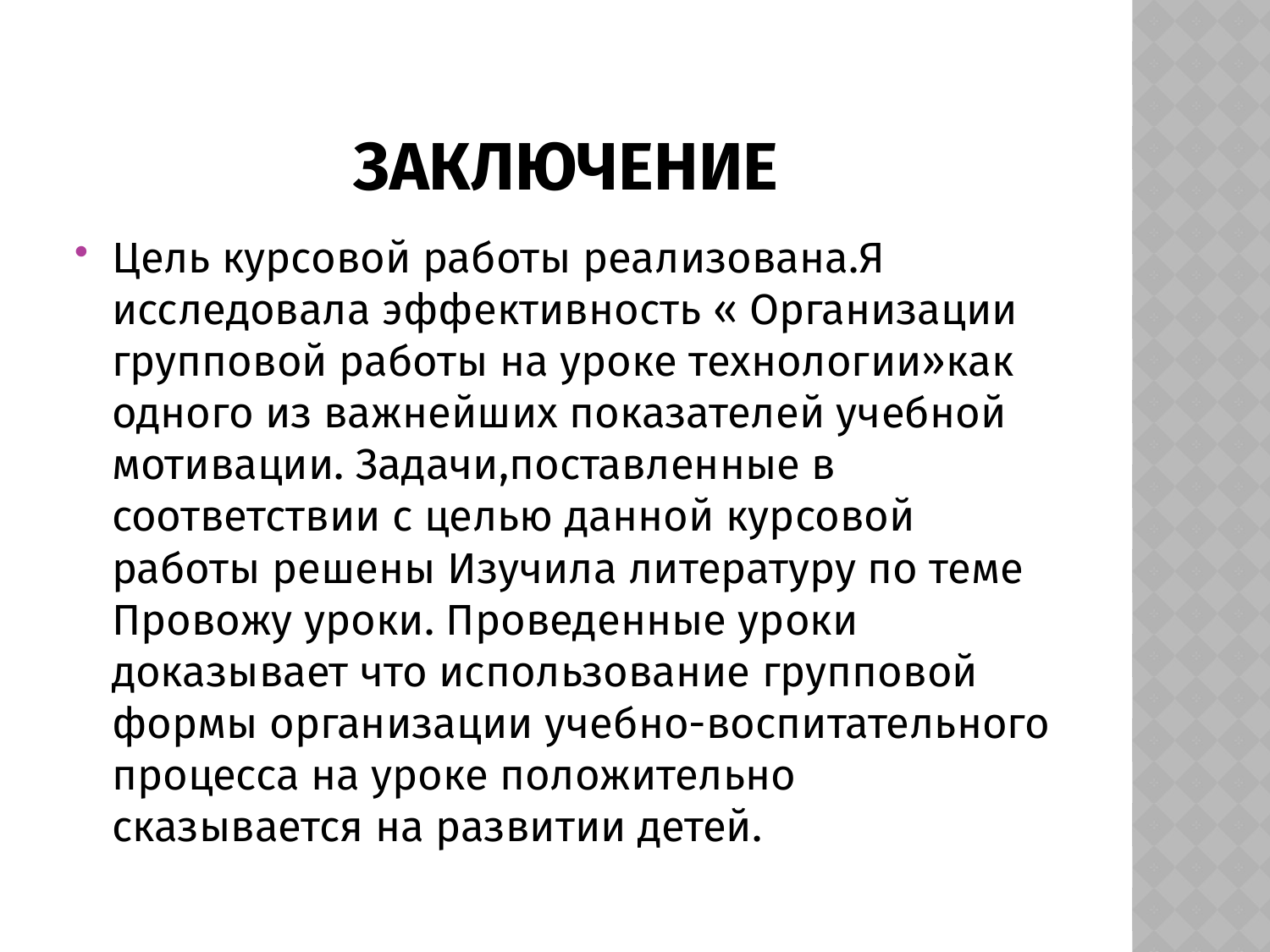

# Заключение
Цель курсовой работы реализована.Я исследовала эффективность « Организации групповой работы на уроке технологии»как одного из важнейших показателей учебной мотивации. Задачи,поставленные в соответствии с целью данной курсовой работы решены Изучила литературу по теме Провожу уроки. Проведенные уроки доказывает что использование групповой формы организации учебно-воспитательного процесса на уроке положительно сказывается на развитии детей.